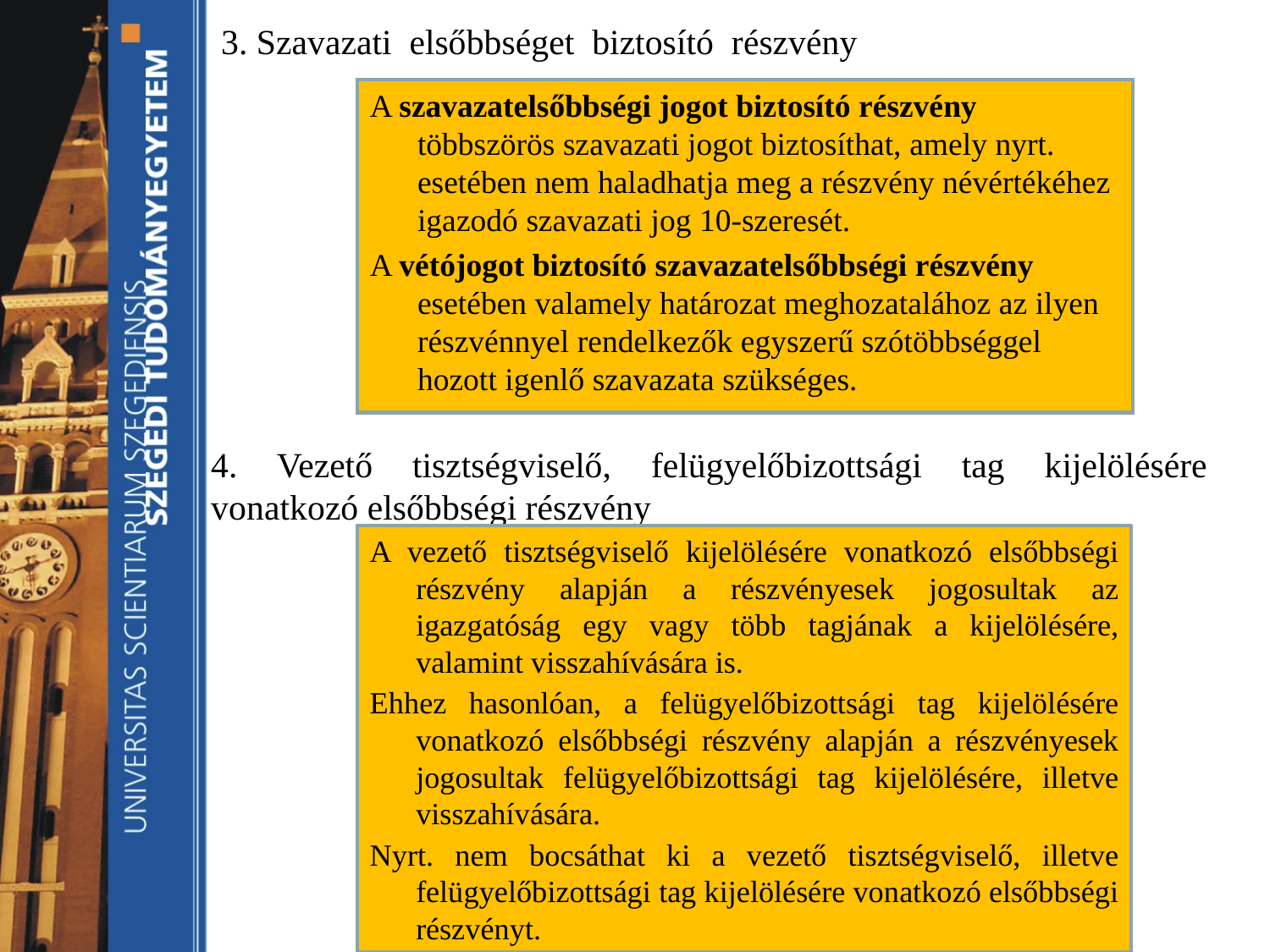

3. Szavazati  elsőbbséget  biztosító  részvény
A szavazatelsőbbségi jogot biztosító részvény többszörös szavazati jogot biztosíthat, amely nyrt. esetében nem haladhatja meg a részvény névértékéhez igazodó szavazati jog 10-szeresét.
A vétójogot biztosító szavazatelsőbbségi részvény esetében valamely határozat meghozatalához az ilyen részvénnyel rendelkezők egyszerű szótöbbséggel hozott igenlő szavazata szükséges.

4. Vezető tisztségviselő, felügyelőbizottsági tag kijelölésére vonatkozó elsőbbségi részvény
A vezető tisztségviselő kijelölésére vonatkozó elsőbbségi részvény alapján a részvényesek jogosultak az igazgatóság egy vagy több tagjának a kijelölésére, valamint visszahívására is.
Ehhez hasonlóan, a felügyelőbizottsági tag kijelölésére vonatkozó elsőbbségi részvény alapján a részvényesek jogosultak felügyelőbizottsági tag kijelölésére, illetve visszahívására.
Nyrt. nem bocsáthat ki a vezető tisztségviselő, illetve felügyelőbizottsági tag kijelölésére vonatkozó elsőbbségi részvényt.